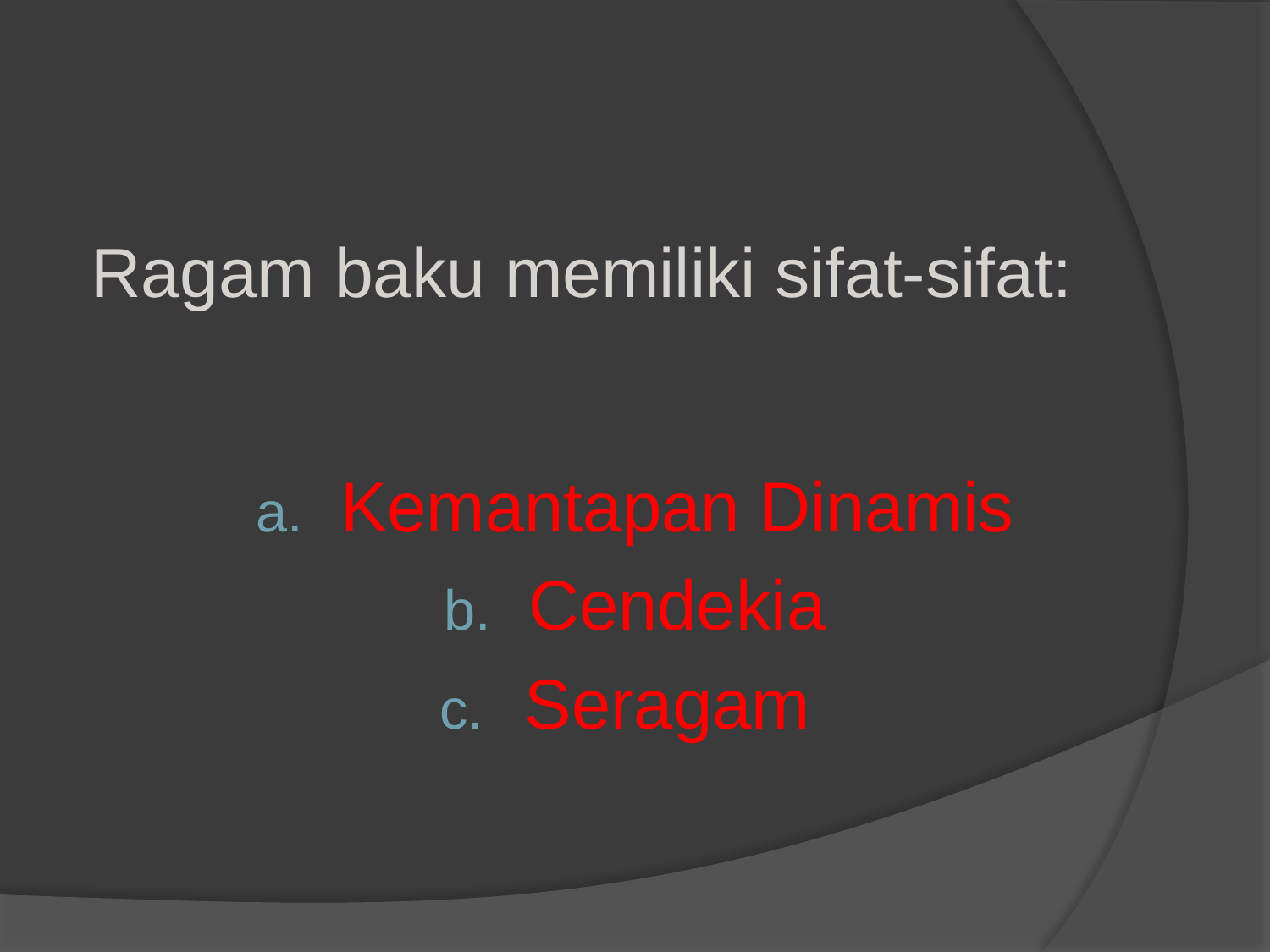

# Ragam baku memiliki sifat-sifat:
Kemantapan Dinamis
Cendekia
Seragam